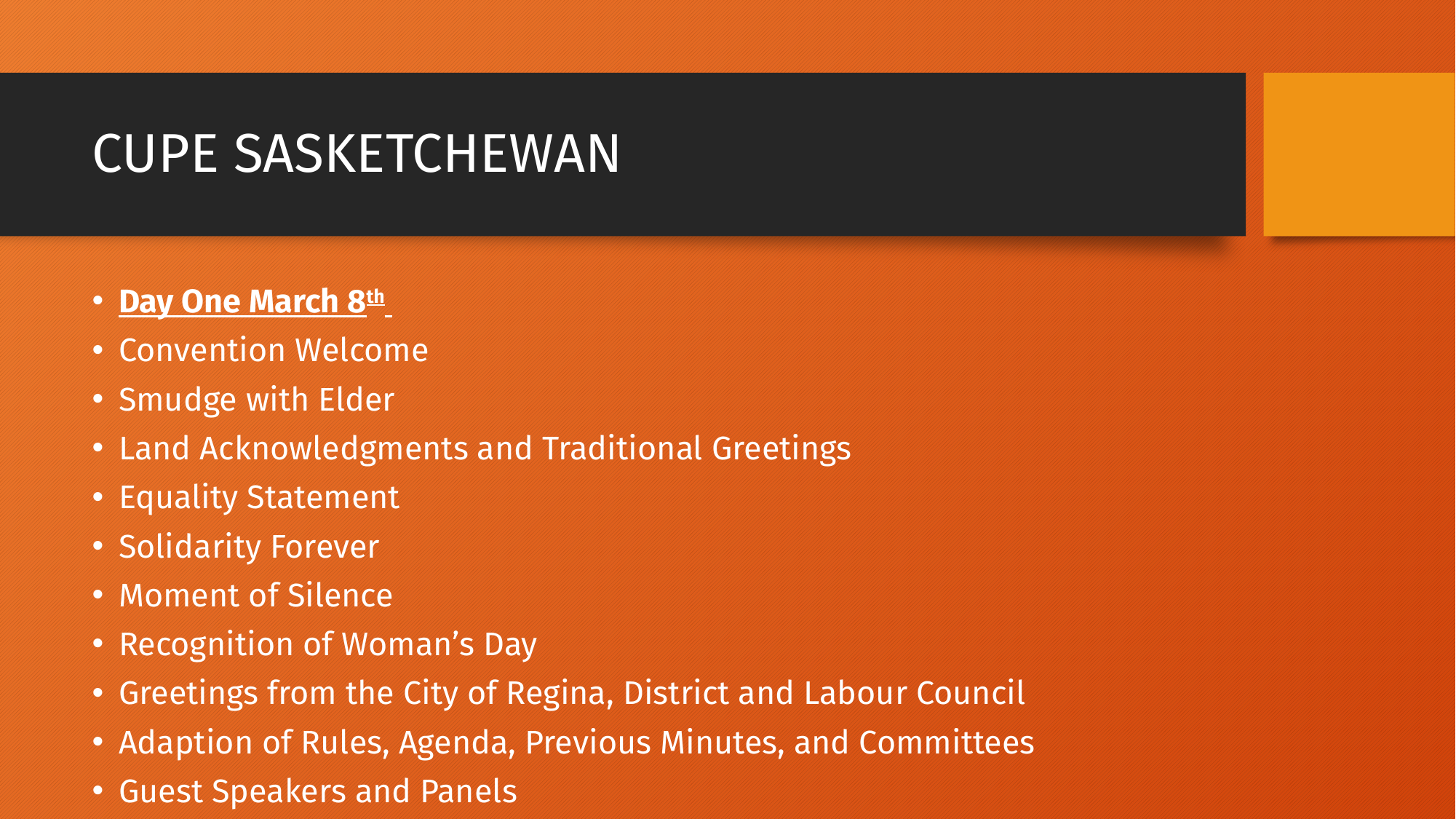

# CUPE SASKETCHEWAN
Day One March 8th
Convention Welcome
Smudge with Elder
Land Acknowledgments and Traditional Greetings
Equality Statement
Solidarity Forever
Moment of Silence
Recognition of Woman’s Day
Greetings from the City of Regina, District and Labour Council
Adaption of Rules, Agenda, Previous Minutes, and Committees
Guest Speakers and Panels